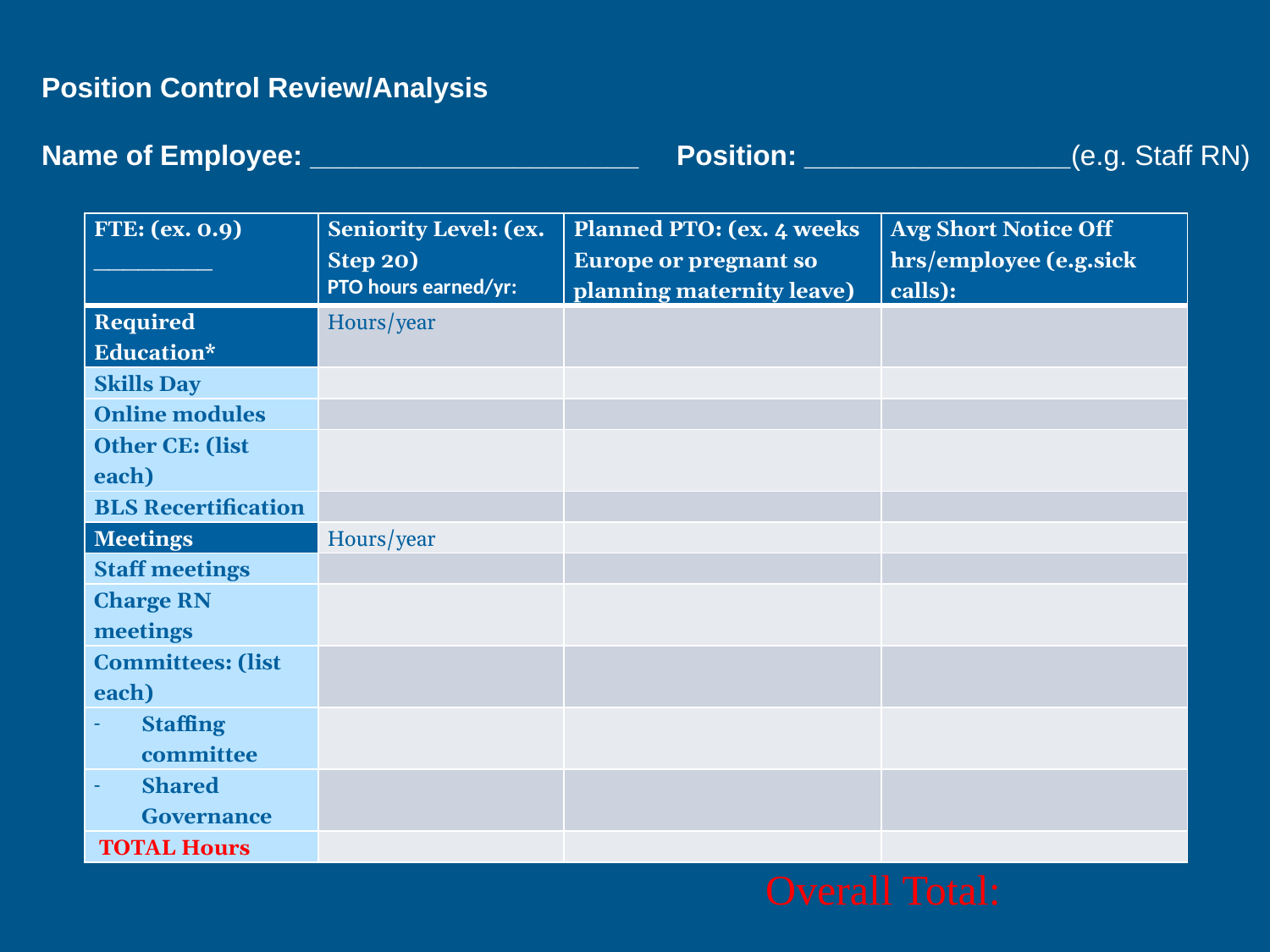

Position Control Review/Analysis

Name of Employee: _____________________	Position: _________________(e.g. Staff RN)

| FTE: (ex. 0.9) \_\_\_\_\_\_\_\_ | Seniority Level: (ex. Step 20) PTO hours earned/yr: | Planned PTO: (ex. 4 weeks Europe or pregnant so planning maternity leave) | Avg Short Notice Off hrs/employee (e.g.sick calls): |
| --- | --- | --- | --- |
| Required Education\* | Hours/year |  |  |
| Skills Day |  |  |  |
| Online modules |  |  |  |
| Other CE: (list each) |  |  |  |
| BLS Recertification |  |  |  |
| Meetings | Hours/year |  |  |
| Staff meetings |  |  |  |
| Charge RN meetings |  |  |  |
| Committees: (list each) |  |  |  |
| Staffing committee |  |  |  |
| Shared Governance |  |  |  |
| TOTAL Hours |  |  |  |
Overall Total: